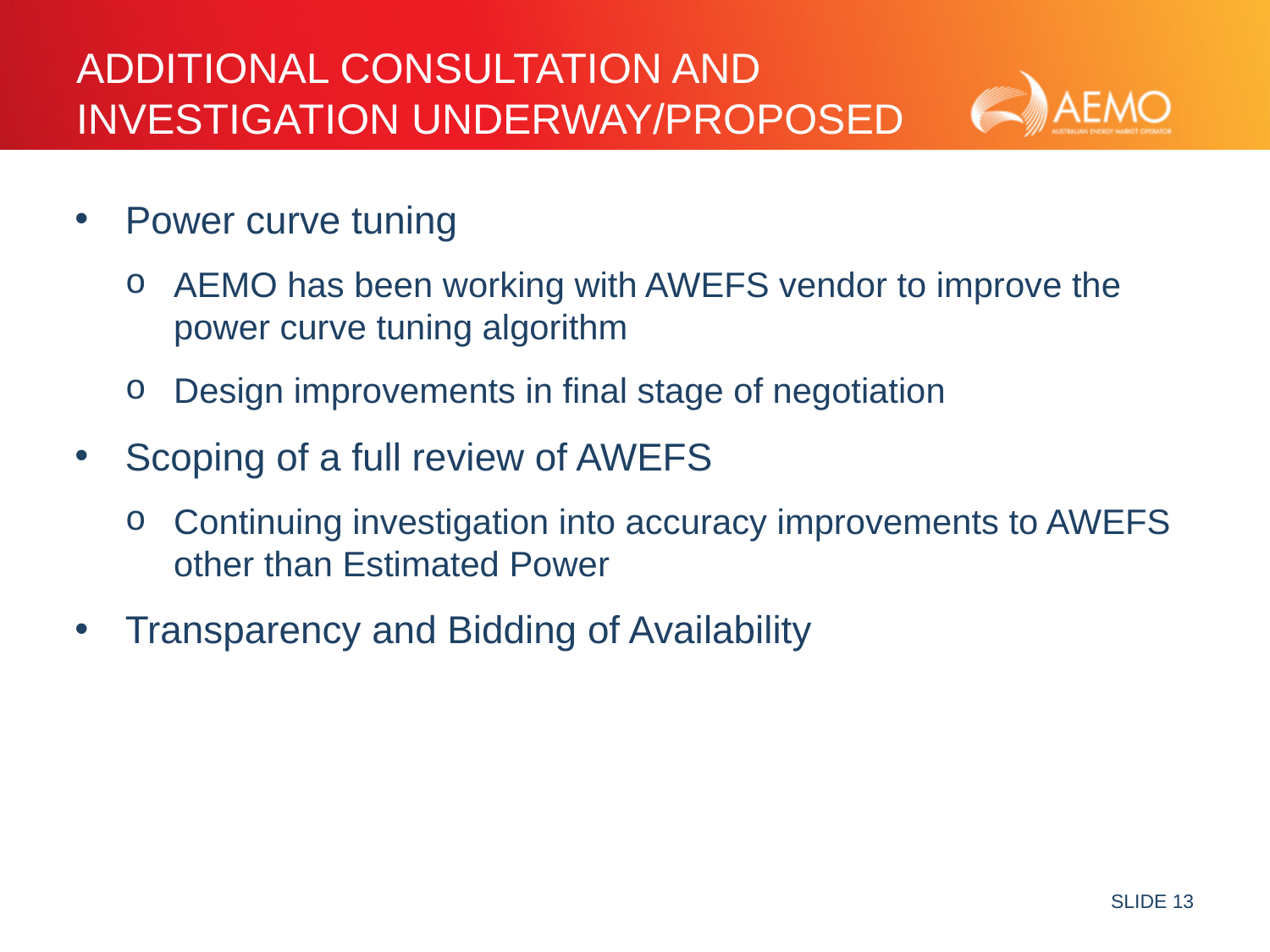

# Additional consultation and investigation underway/proposed
Power curve tuning
AEMO has been working with AWEFS vendor to improve the power curve tuning algorithm
Design improvements in final stage of negotiation
Scoping of a full review of AWEFS
Continuing investigation into accuracy improvements to AWEFS other than Estimated Power
Transparency and Bidding of Availability